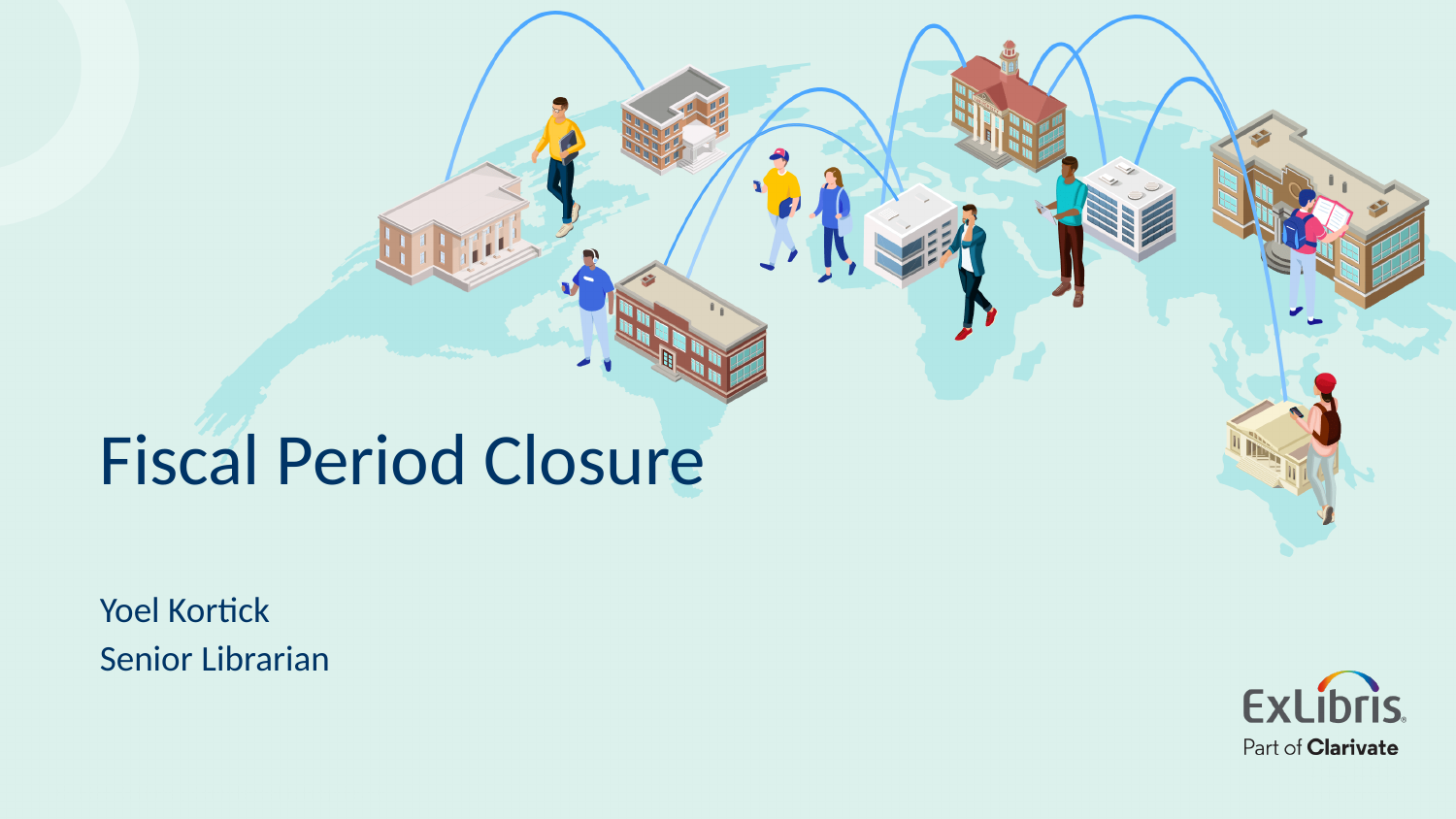

# Fiscal Period Closure
Yoel Kortick
Senior Librarian